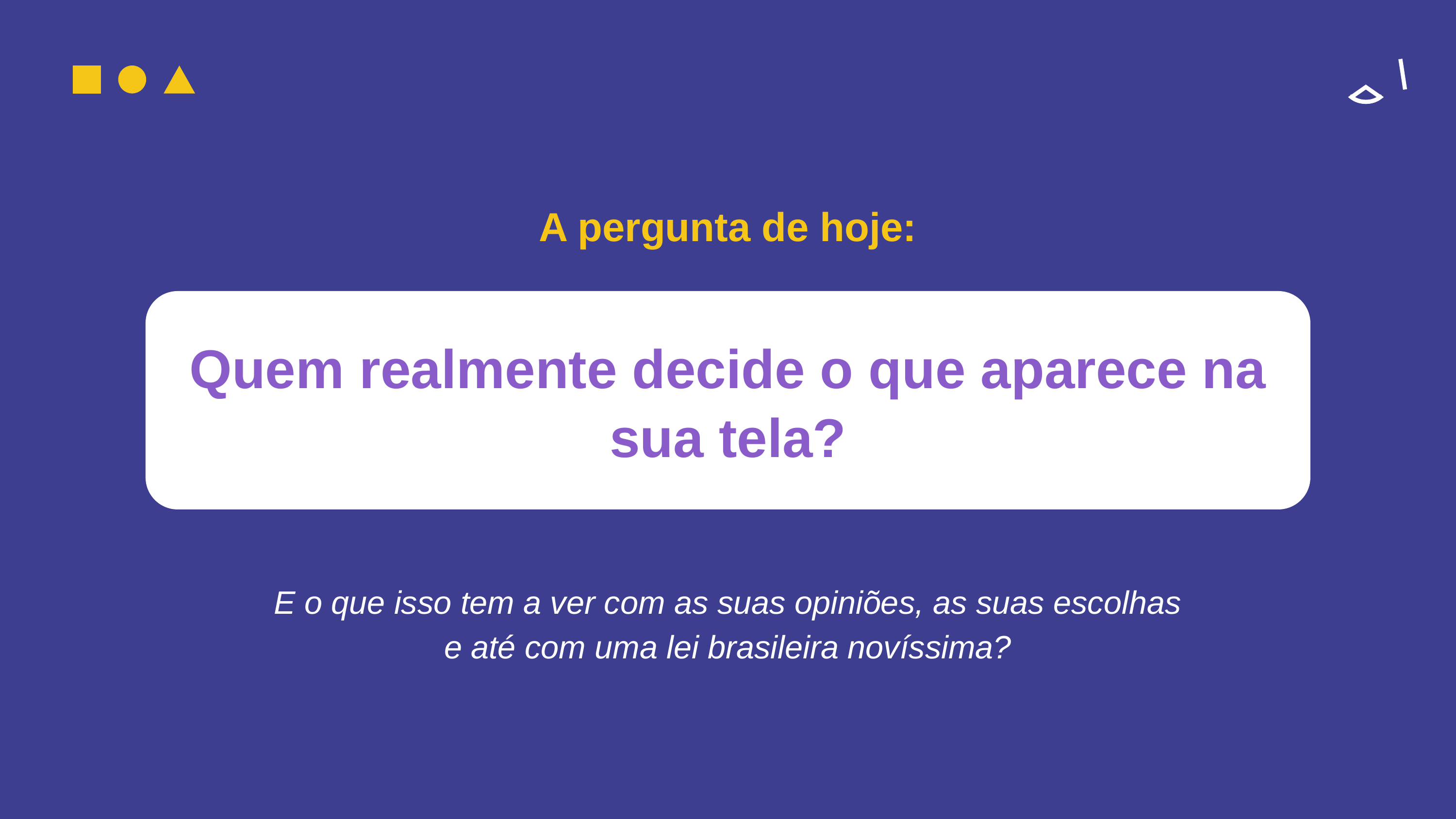

A pergunta de hoje:

Quem realmente decide o que aparece na sua tela?

E o que isso tem a ver com as suas opiniões, as suas escolhas
e até com uma lei brasileira novíssima?